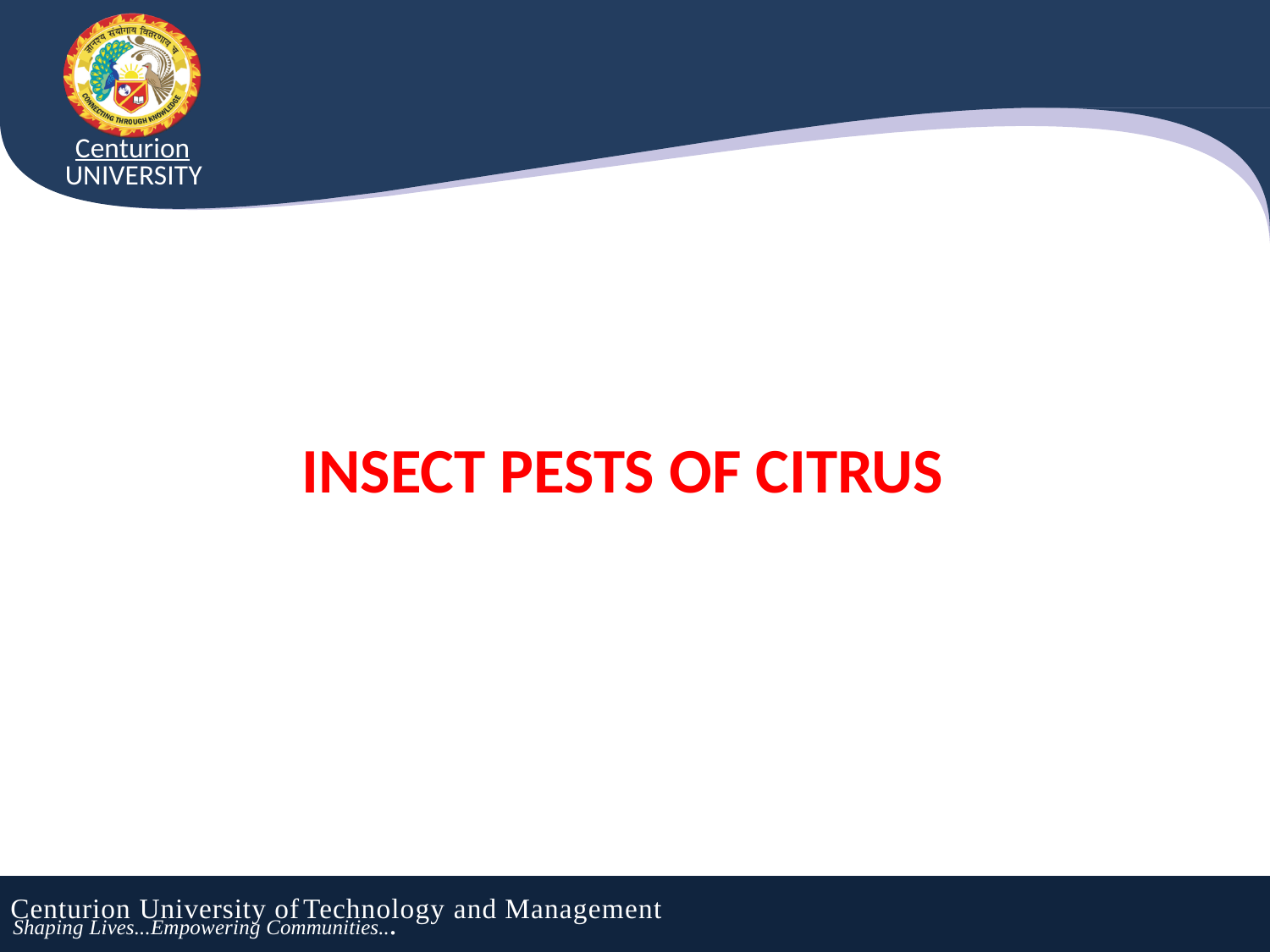

Centurion
UNIVERSITY
INSECT PESTS OF CITRUS

Centurion University of	Technology and Management
Shaping Lives...Empowering Communities...